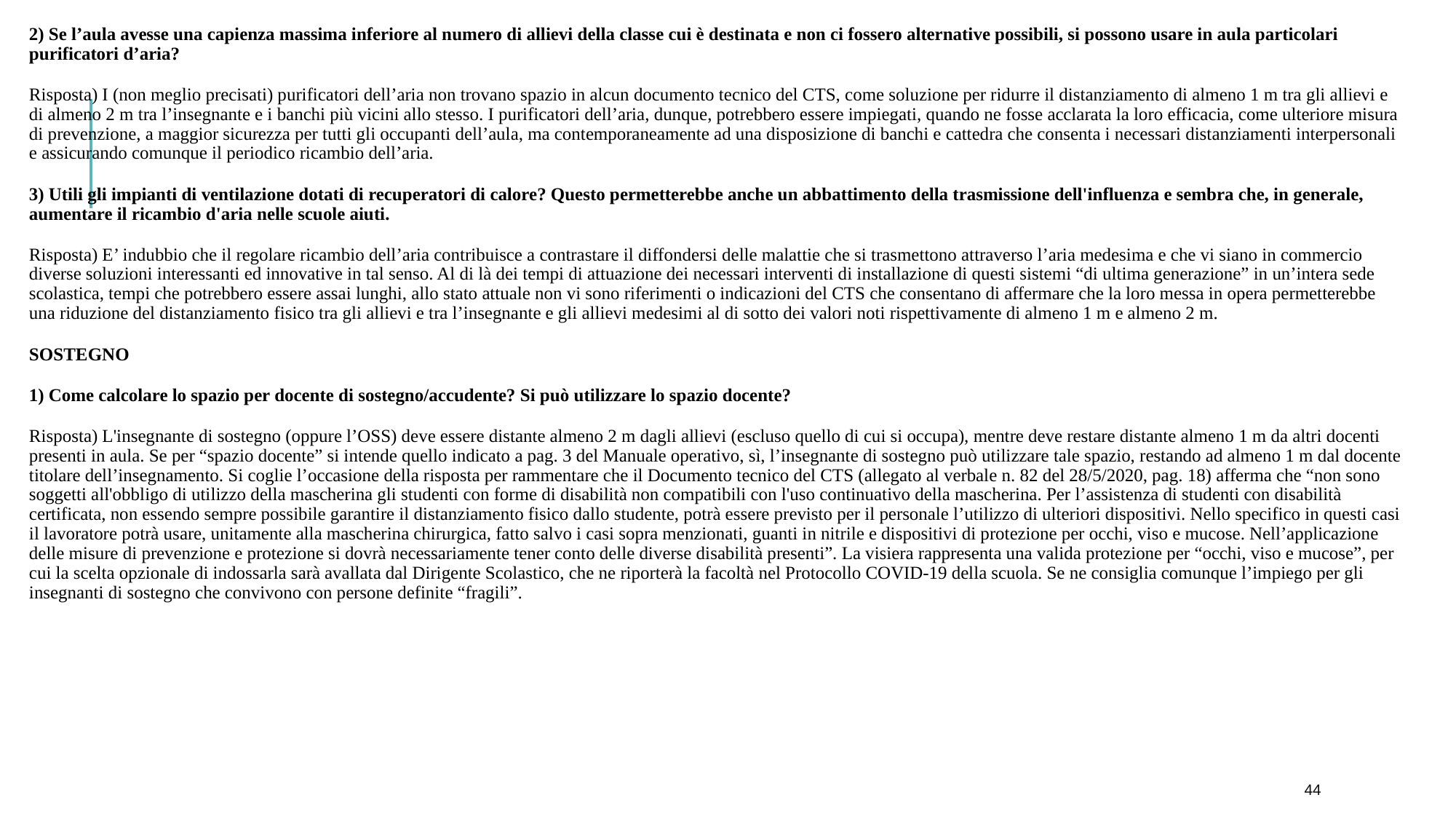

2) Se l’aula avesse una capienza massima inferiore al numero di allievi della classe cui è destinata e non ci fossero alternative possibili, si possono usare in aula particolari purificatori d’aria?
Risposta) I (non meglio precisati) purificatori dell’aria non trovano spazio in alcun documento tecnico del CTS, come soluzione per ridurre il distanziamento di almeno 1 m tra gli allievi e di almeno 2 m tra l’insegnante e i banchi più vicini allo stesso. I purificatori dell’aria, dunque, potrebbero essere impiegati, quando ne fosse acclarata la loro efficacia, come ulteriore misura di prevenzione, a maggior sicurezza per tutti gli occupanti dell’aula, ma contemporaneamente ad una disposizione di banchi e cattedra che consenta i necessari distanziamenti interpersonali e assicurando comunque il periodico ricambio dell’aria.
3) Utili gli impianti di ventilazione dotati di recuperatori di calore? Questo permetterebbe anche un abbattimento della trasmissione dell'influenza e sembra che, in generale, aumentare il ricambio d'aria nelle scuole aiuti.
Risposta) E’ indubbio che il regolare ricambio dell’aria contribuisce a contrastare il diffondersi delle malattie che si trasmettono attraverso l’aria medesima e che vi siano in commercio diverse soluzioni interessanti ed innovative in tal senso. Al di là dei tempi di attuazione dei necessari interventi di installazione di questi sistemi “di ultima generazione” in un’intera sede scolastica, tempi che potrebbero essere assai lunghi, allo stato attuale non vi sono riferimenti o indicazioni del CTS che consentano di affermare che la loro messa in opera permetterebbe una riduzione del distanziamento fisico tra gli allievi e tra l’insegnante e gli allievi medesimi al di sotto dei valori noti rispettivamente di almeno 1 m e almeno 2 m.
SOSTEGNO
1) Come calcolare lo spazio per docente di sostegno/accudente? Si può utilizzare lo spazio docente?
Risposta) L'insegnante di sostegno (oppure l’OSS) deve essere distante almeno 2 m dagli allievi (escluso quello di cui si occupa), mentre deve restare distante almeno 1 m da altri docenti presenti in aula. Se per “spazio docente” si intende quello indicato a pag. 3 del Manuale operativo, sì, l’insegnante di sostegno può utilizzare tale spazio, restando ad almeno 1 m dal docente titolare dell’insegnamento. Si coglie l’occasione della risposta per rammentare che il Documento tecnico del CTS (allegato al verbale n. 82 del 28/5/2020, pag. 18) afferma che “non sono soggetti all'obbligo di utilizzo della mascherina gli studenti con forme di disabilità non compatibili con l'uso continuativo della mascherina. Per l’assistenza di studenti con disabilità certificata, non essendo sempre possibile garantire il distanziamento fisico dallo studente, potrà essere previsto per il personale l’utilizzo di ulteriori dispositivi. Nello specifico in questi casi il lavoratore potrà usare, unitamente alla mascherina chirurgica, fatto salvo i casi sopra menzionati, guanti in nitrile e dispositivi di protezione per occhi, viso e mucose. Nell’applicazione delle misure di prevenzione e protezione si dovrà necessariamente tener conto delle diverse disabilità presenti”. La visiera rappresenta una valida protezione per “occhi, viso e mucose”, per cui la scelta opzionale di indossarla sarà avallata dal Dirigente Scolastico, che ne riporterà la facoltà nel Protocollo COVID-19 della scuola. Se ne consiglia comunque l’impiego per gli insegnanti di sostegno che convivono con persone definite “fragili”.
44